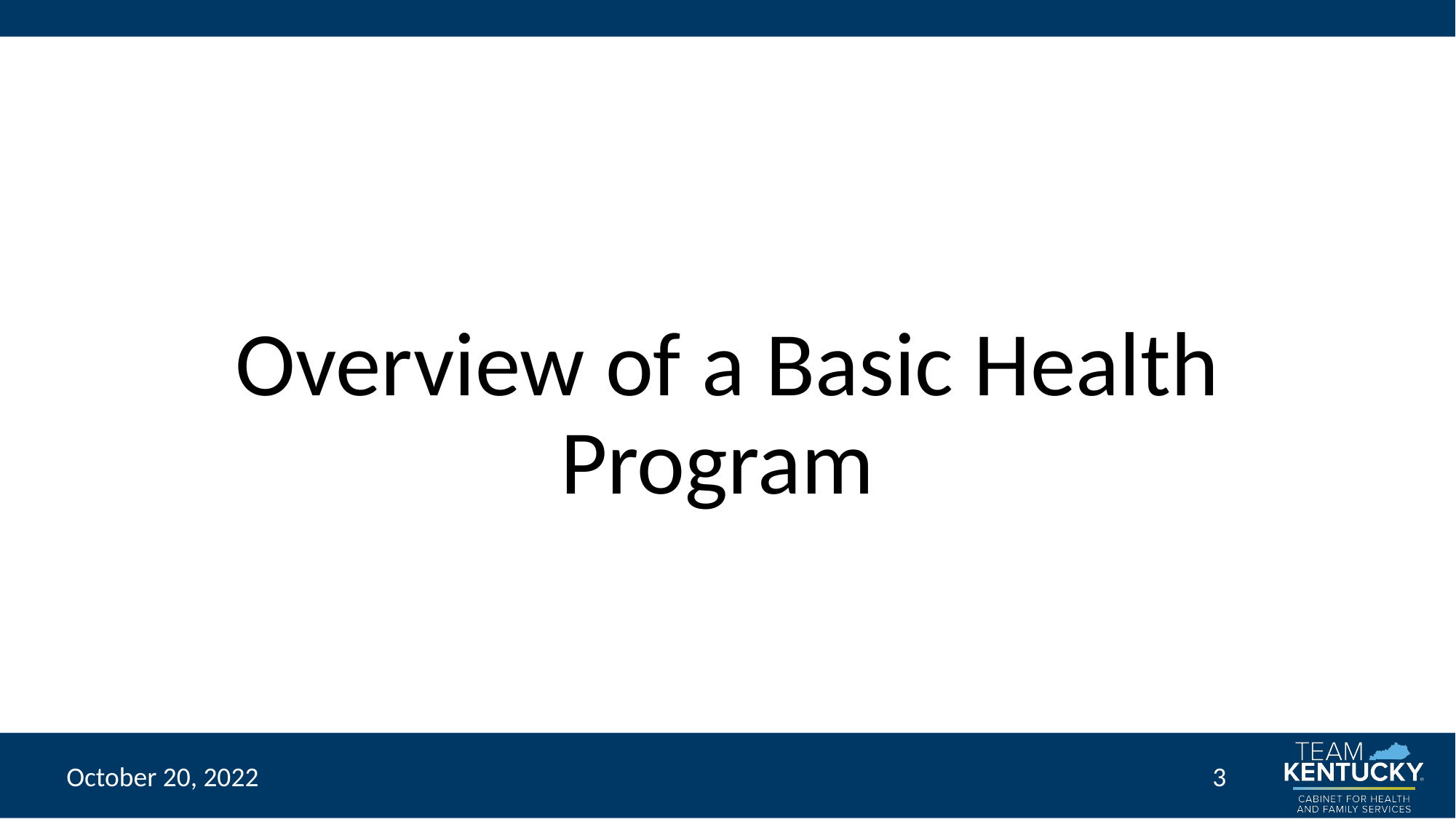

# Overview of a Basic Health Program
October 20, 2022
3